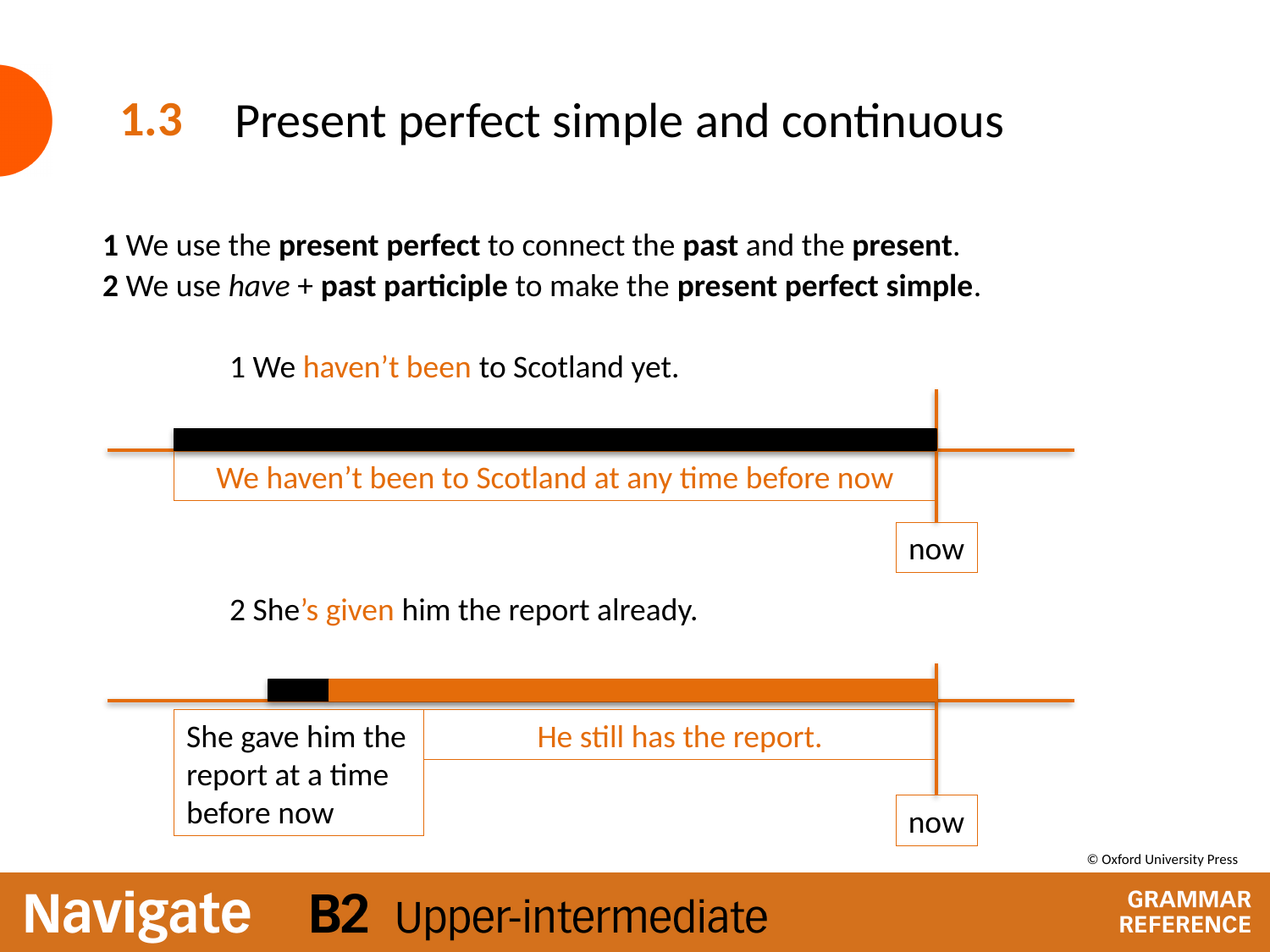

# Present perfect simple and continuous
1.3
1 We use the present perfect to connect the past and the present.
2 We use have + past participle to make the present perfect simple.

	1 We haven’t been to Scotland yet.

	2 She’s given him the report already.

We haven’t been to Scotland at any time before now
now

She gave him the report at a time before now
now

He still has the report.